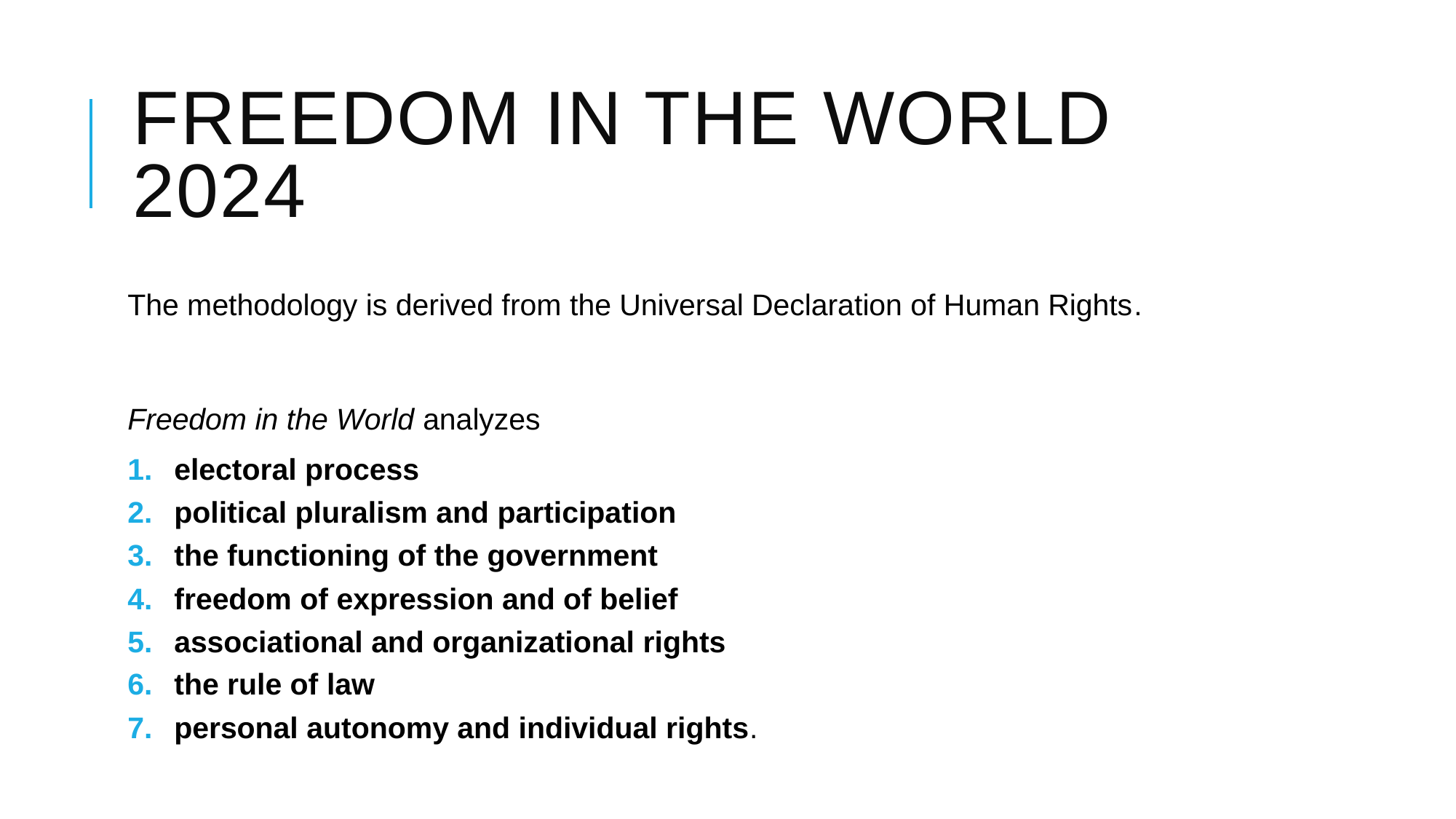

# Freedom in the World 2024
The methodology is derived from the Universal Declaration of Human Rights.

Freedom in the World analyzes
electoral process
political pluralism and participation
the functioning of the government
freedom of expression and of belief
associational and organizational rights
the rule of law
personal autonomy and individual rights.